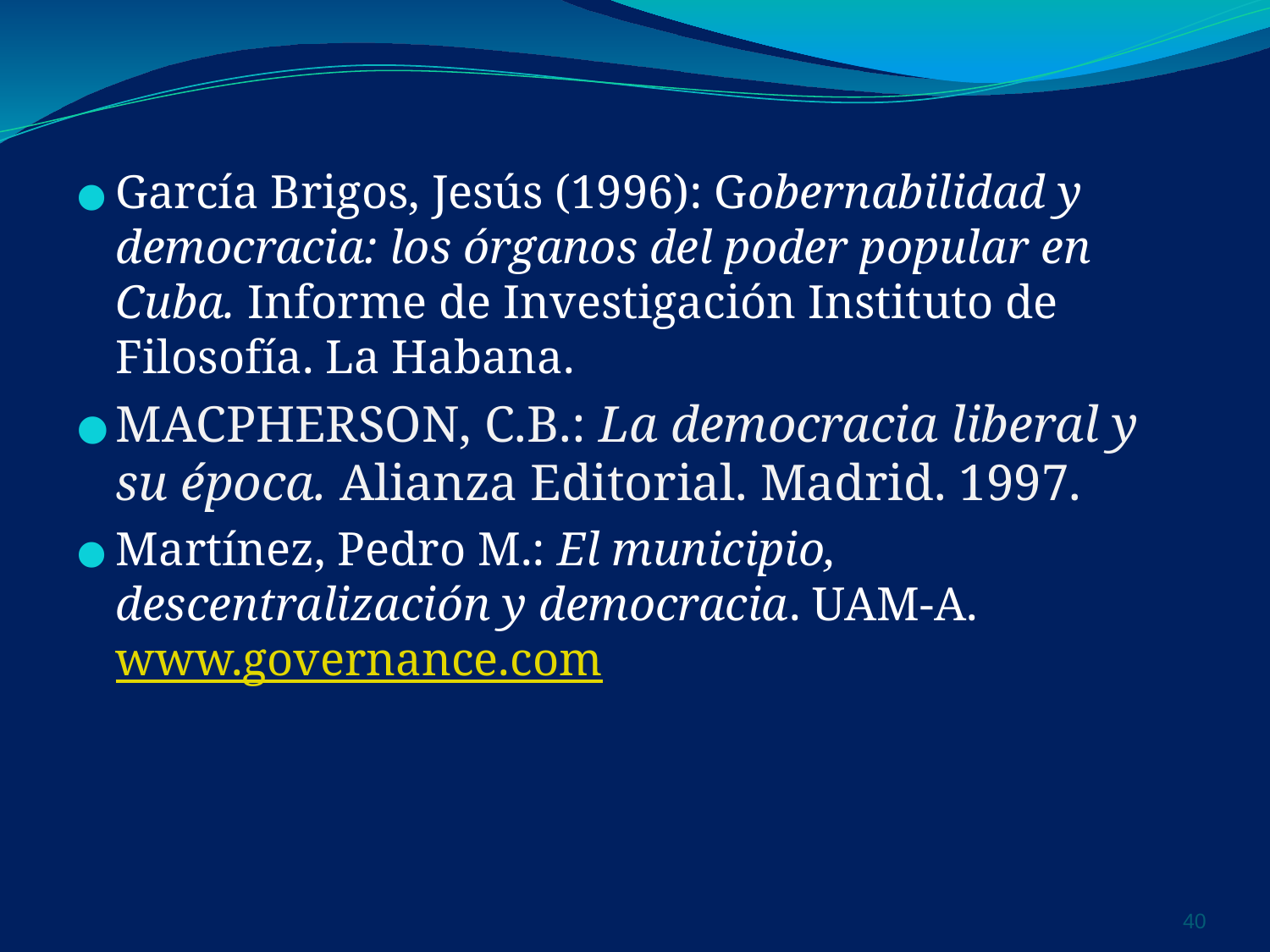

García Brigos, Jesús (1996): Gobernabilidad y democracia: los órganos del poder popular en Cuba. Informe de Investigación Instituto de Filosofía. La Habana.
MACPHERSON, C.B.: La democracia liberal y su época. Alianza Editorial. Madrid. 1997.
Martínez, Pedro M.: El municipio, descentralización y democracia. UAM-A. www.governance.com

40